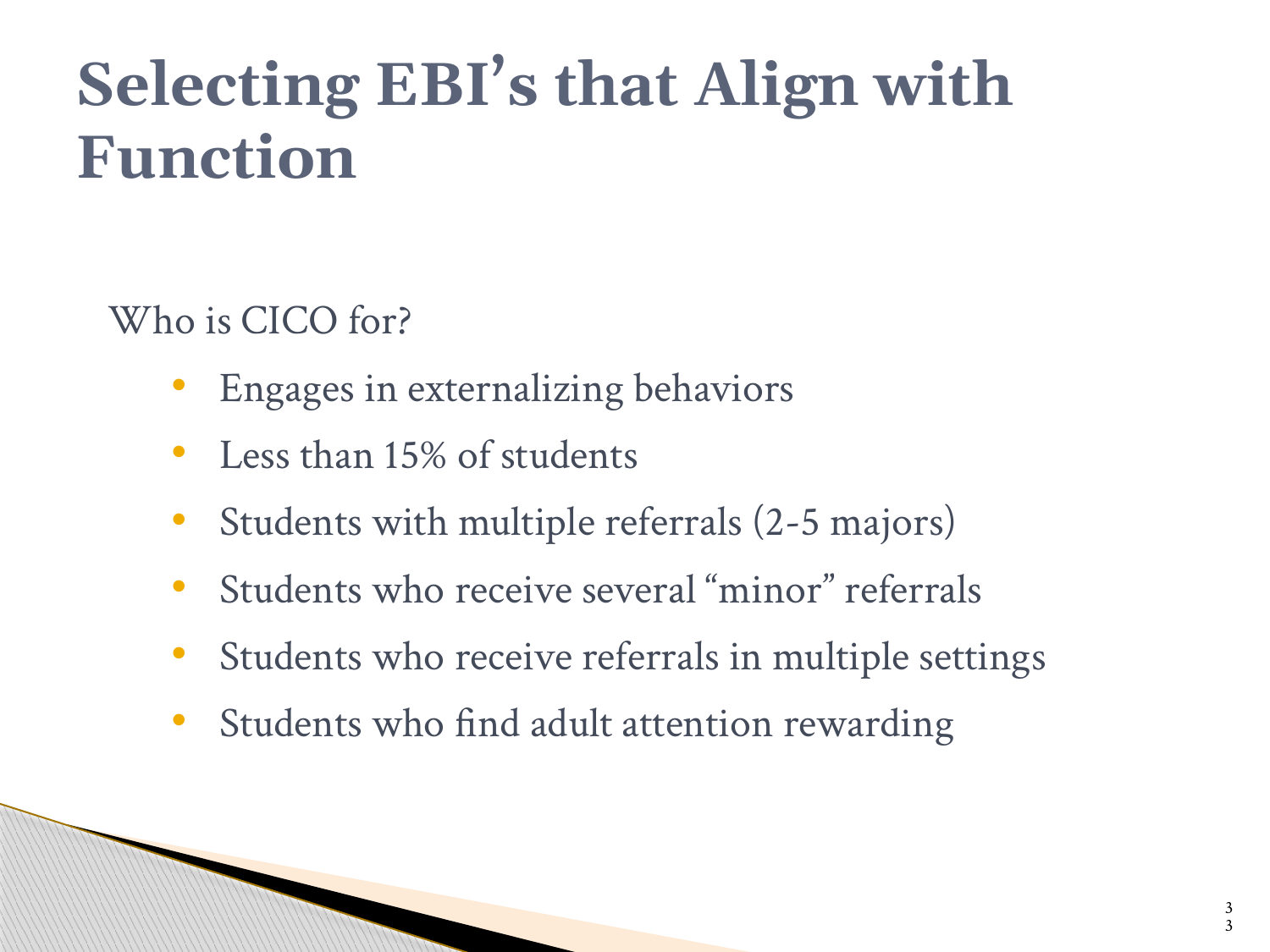

# Selecting EBI’s that Align with Function
Who is CICO for?
Engages in externalizing behaviors
Less than 15% of students
Students with multiple referrals (2-5 majors)
Students who receive several “minor” referrals
Students who receive referrals in multiple settings
Students who find adult attention rewarding
http://miblsi.cenmi.org/
33